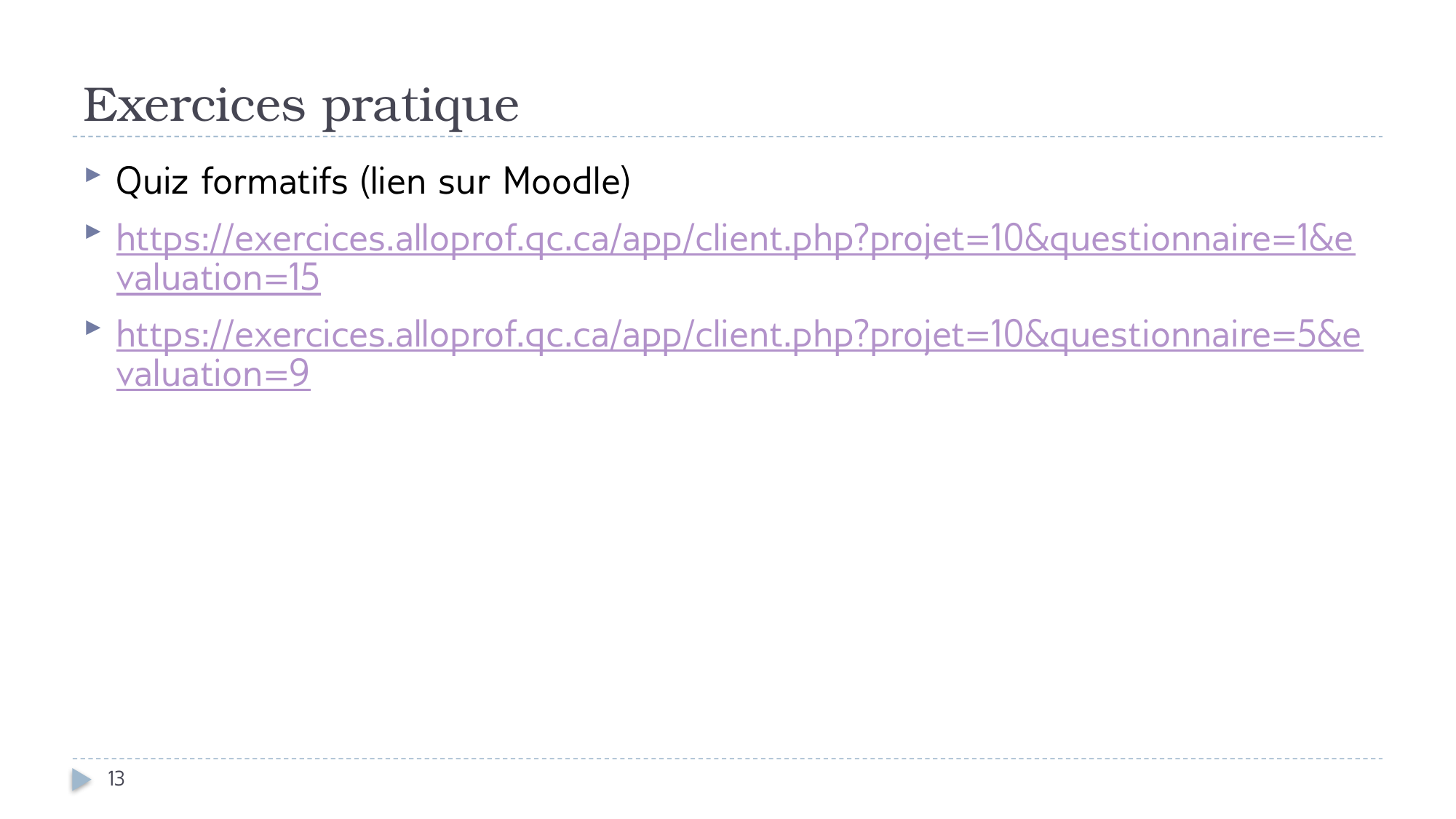

# Exercices pratique
Quiz formatifs (lien sur Moodle)
https://exercices.alloprof.qc.ca/app/client.php?projet=10&questionnaire=1&evaluation=15
https://exercices.alloprof.qc.ca/app/client.php?projet=10&questionnaire=5&evaluation=9

13